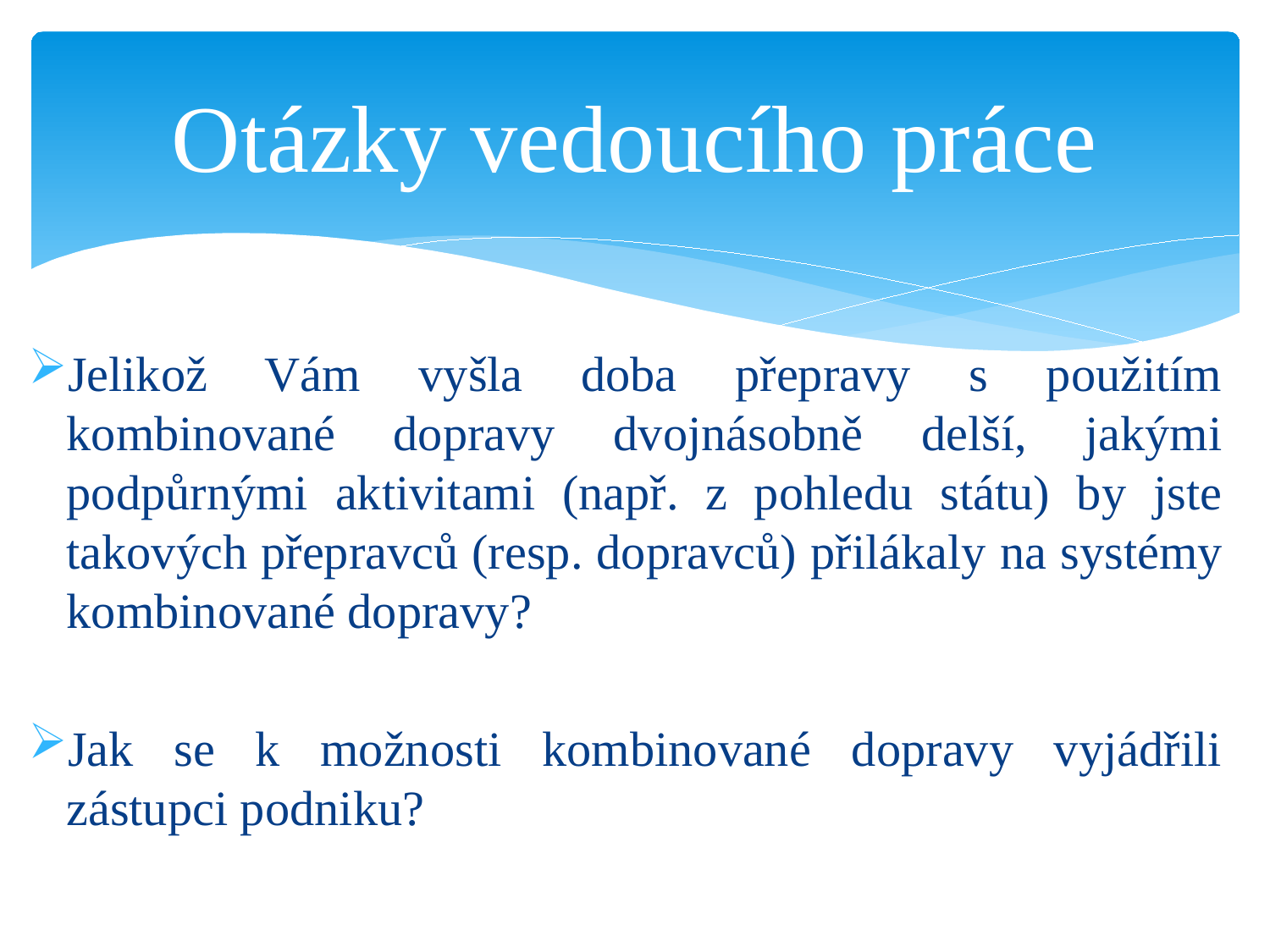

# Otázky vedoucího práce
Jelikož Vám vyšla doba přepravy s použitím kombinované dopravy dvojnásobně delší, jakými podpůrnými aktivitami (např. z pohledu státu) by jste takových přepravců (resp. dopravců) přilákaly na systémy kombinované dopravy?

Jak se k možnosti kombinované dopravy vyjádřili zástupci podniku?